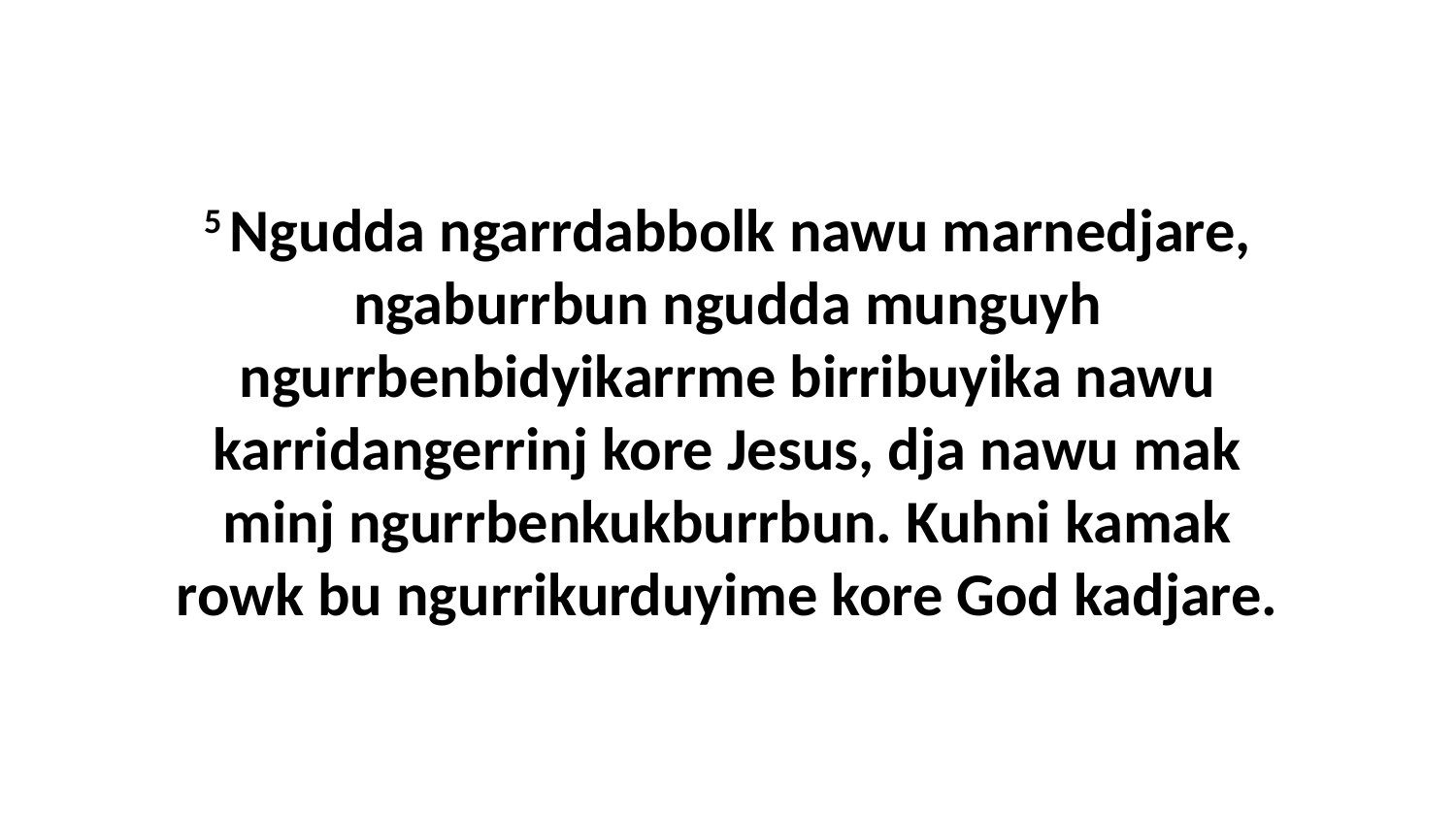

5 Ngudda ngarrdabbolk nawu marnedjare, ngaburrbun ngudda munguyh ngurrbenbidyikarrme birribuyika nawu karridangerrinj kore Jesus, dja nawu mak minj ngurrbenkukburrbun. Kuhni kamak rowk bu ngurrikurduyime kore God kadjare.